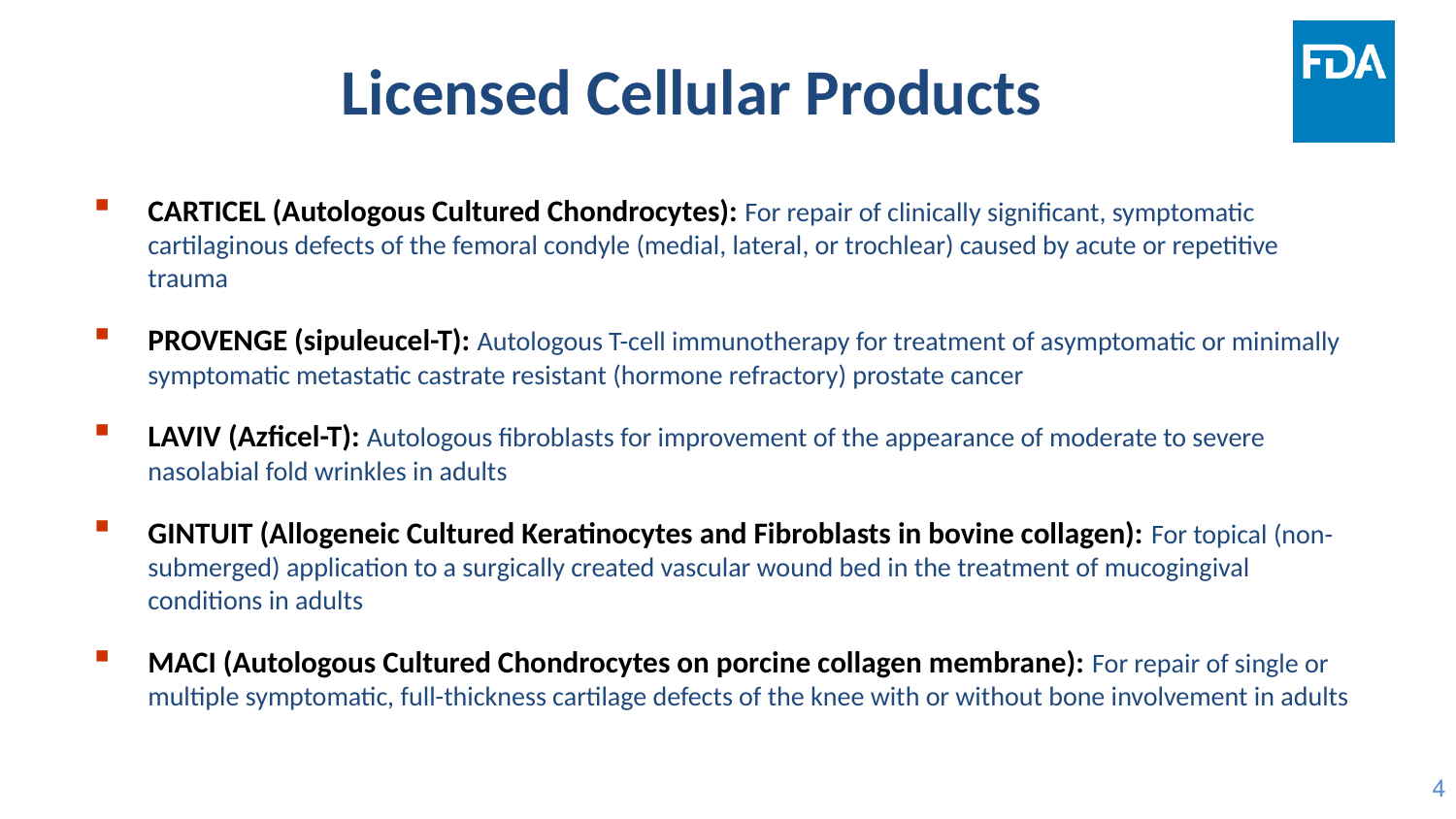

# Licensed Cellular Products
CARTICEL (Autologous Cultured Chondrocytes): For repair of clinically significant, symptomatic cartilaginous defects of the femoral condyle (medial, lateral, or trochlear) caused by acute or repetitive trauma
PROVENGE (sipuleucel-T): Autologous T-cell immunotherapy for treatment of asymptomatic or minimally symptomatic metastatic castrate resistant (hormone refractory) prostate cancer
LAVIV (Azficel-T): Autologous fibroblasts for improvement of the appearance of moderate to severe nasolabial fold wrinkles in adults
GINTUIT (Allogeneic Cultured Keratinocytes and Fibroblasts in bovine collagen): For topical (non-submerged) application to a surgically created vascular wound bed in the treatment of mucogingival conditions in adults
MACI (Autologous Cultured Chondrocytes on porcine collagen membrane): For repair of single or multiple symptomatic, full-thickness cartilage defects of the knee with or without bone involvement in adults